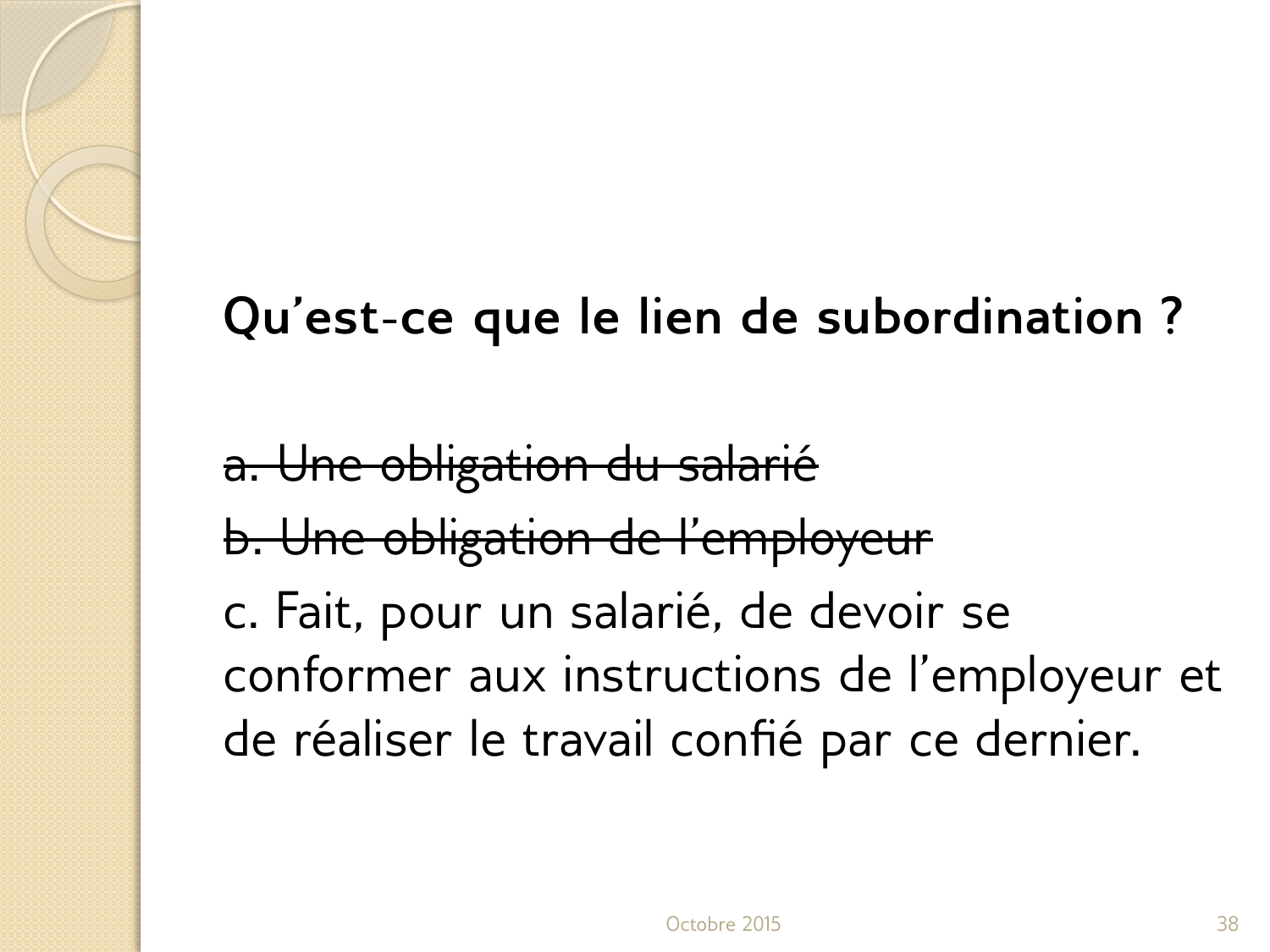

#

Qu’est-ce que le lien de subordination ?

a. Une obligation du salarié
b. Une obligation de l’employeur
c. Fait, pour un salarié, de devoir se conformer aux instructions de l’employeur et de réaliser le travail confié par ce dernier.

Octobre 2015
38